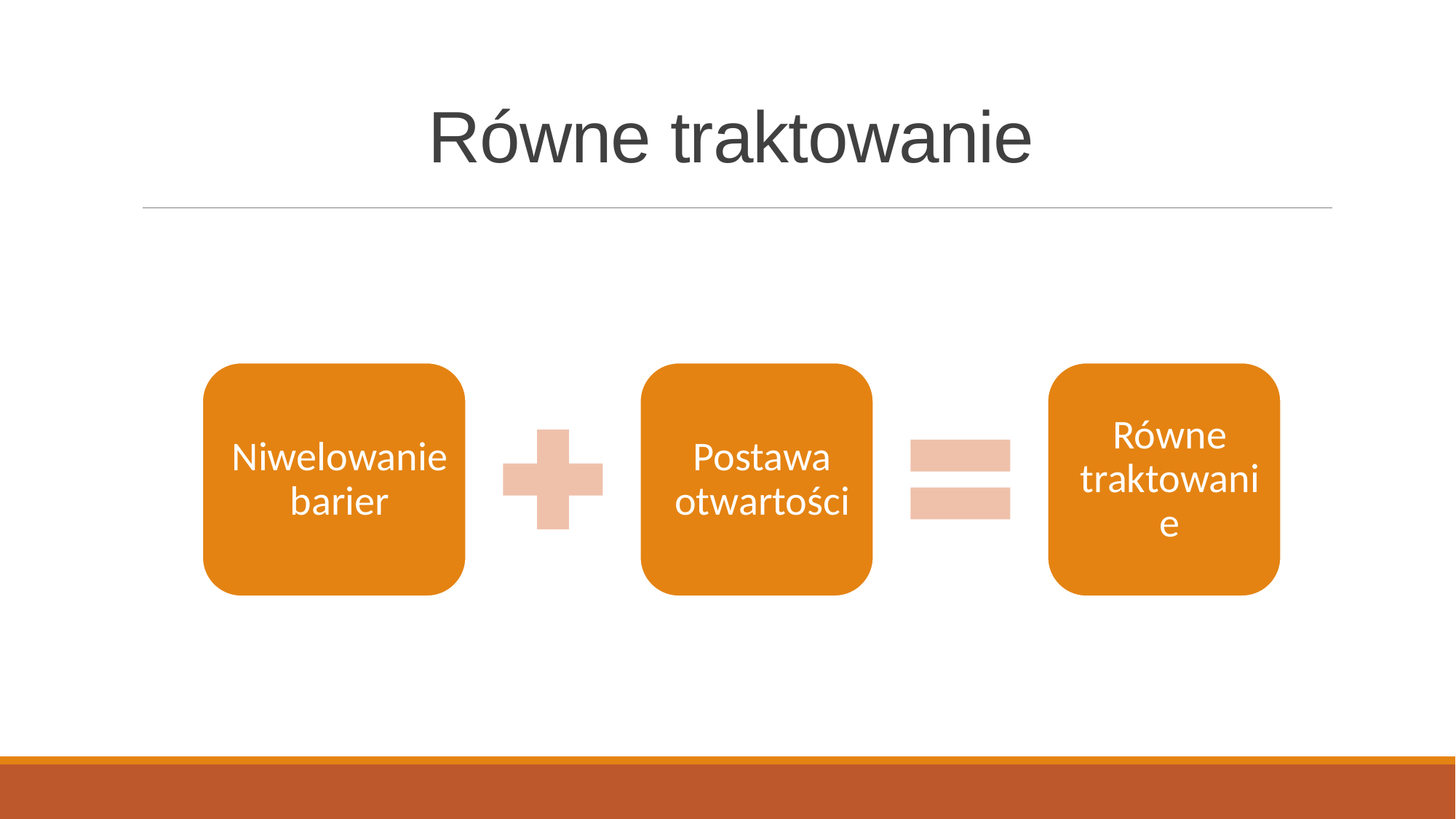

# Równe traktowanie
Niwelowanie barier

Postawa otwartości

Równe traktowanie